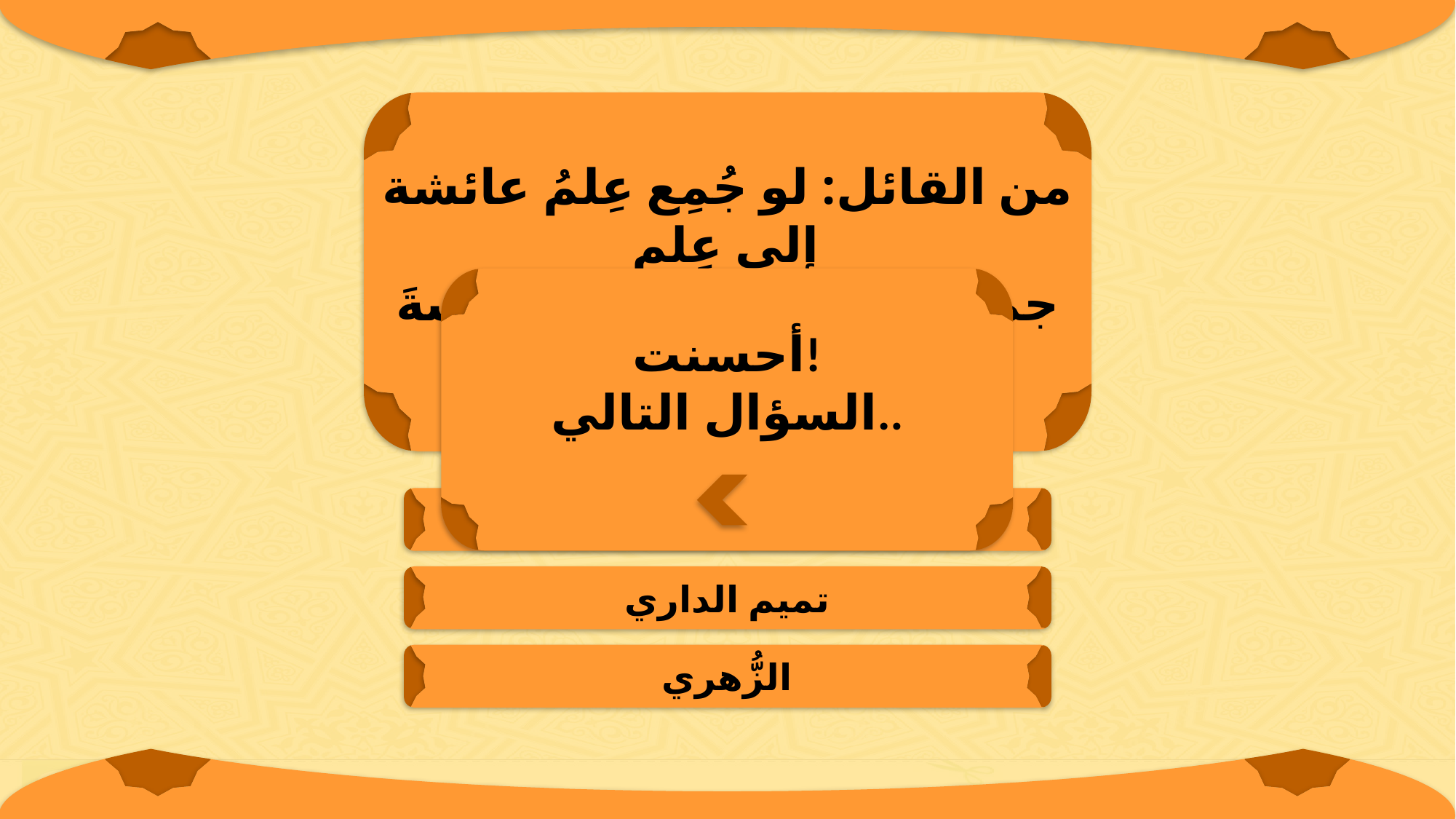

من القائل: لو جُمِع عِلمُ عائشة إلى عِلمِ
جميعِ النساء لكان علمُ عائشةَ أفْضلَ؟

أحسنت!
السؤال التالي..

بلال بن رباح

تميم الداري

الزُّهري